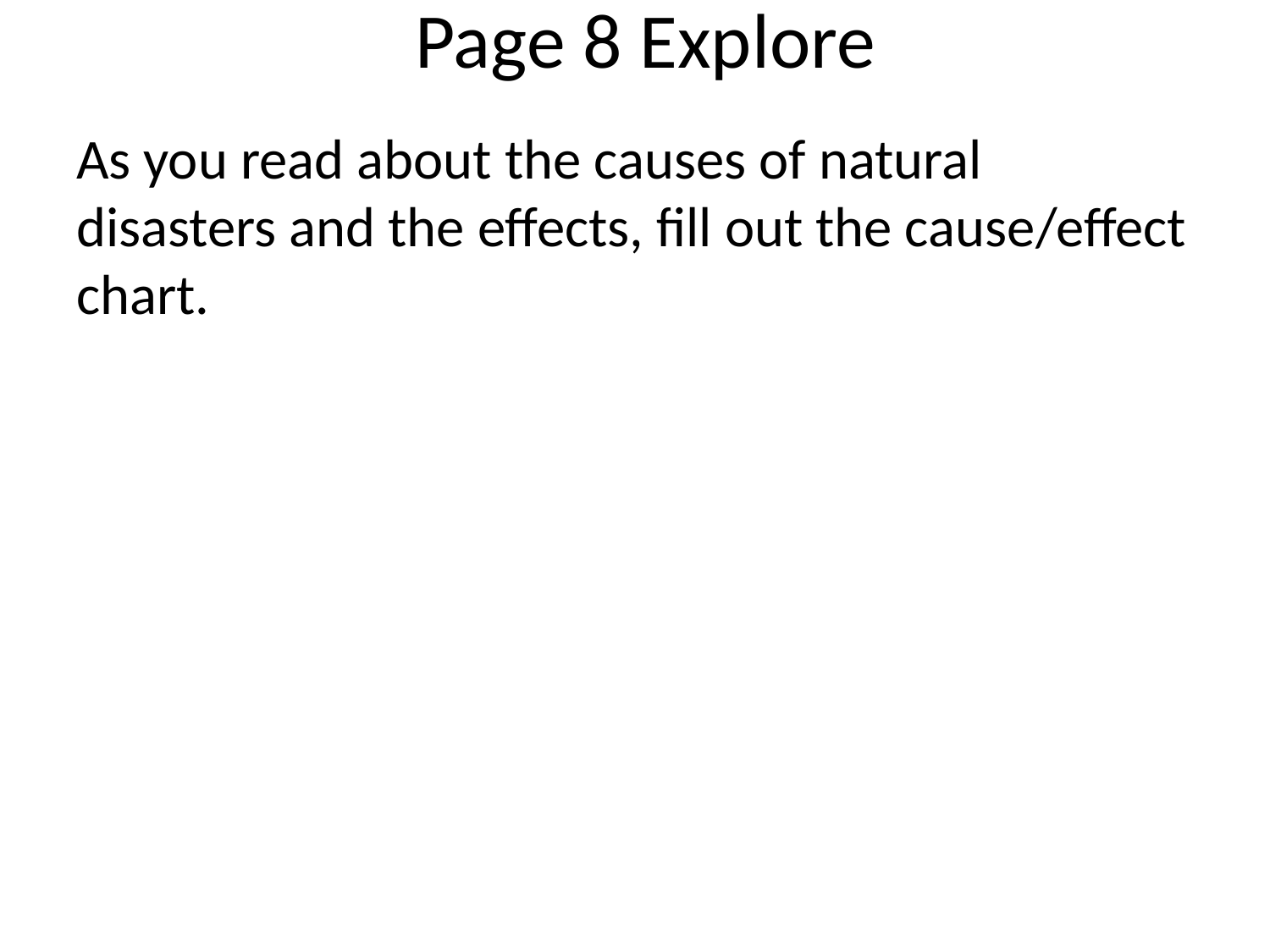

# Page 8 Explore
As you read about the causes of natural disasters and the effects, fill out the cause/effect chart.